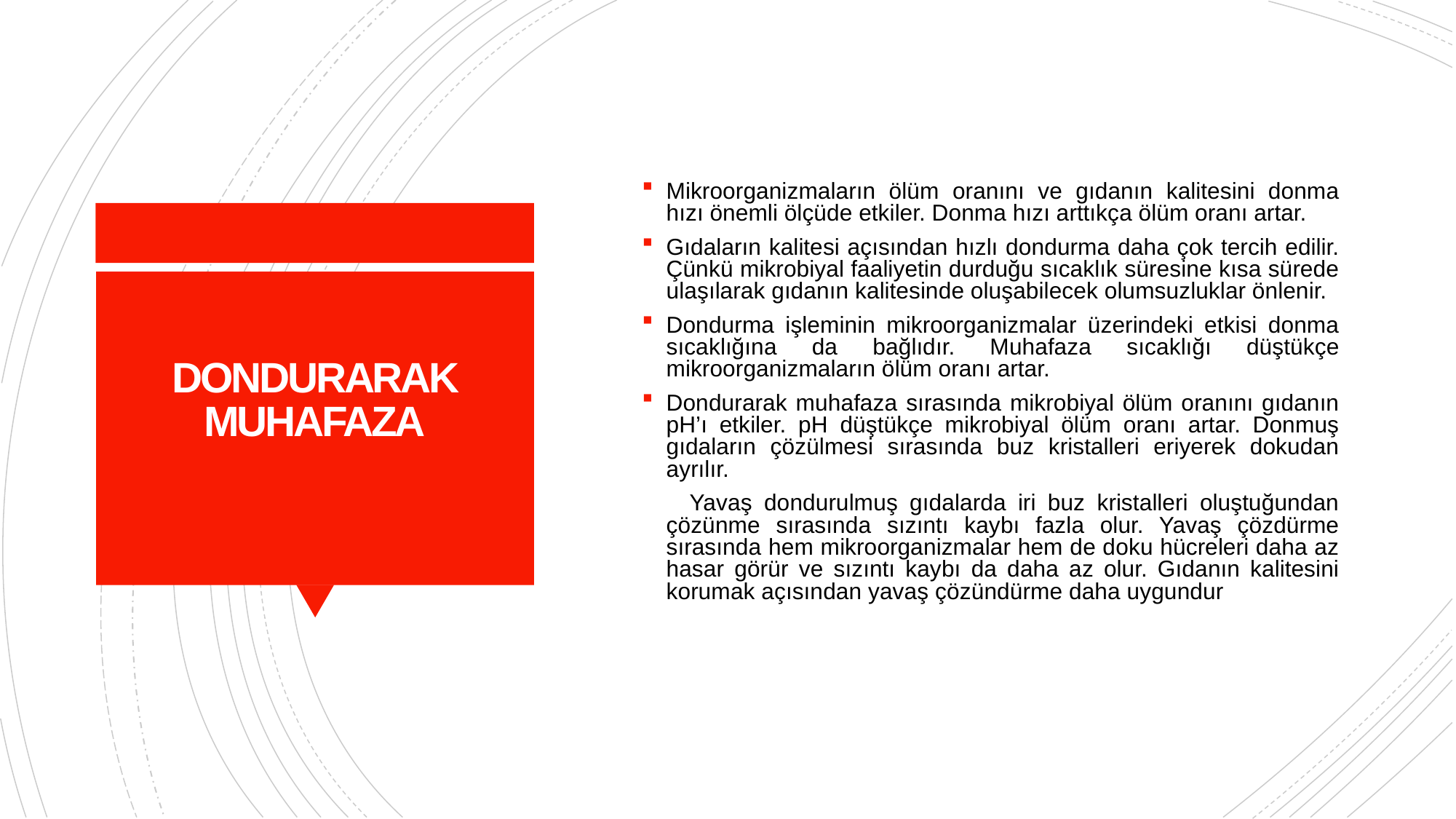

Mikroorganizmaların ölüm oranını ve gıdanın kalitesini donma hızı önemli ölçüde etkiler. Donma hızı arttıkça ölüm oranı artar.
Gıdaların kalitesi açısından hızlı dondurma daha çok tercih edilir. Çünkü mikrobiyal faaliyetin durduğu sıcaklık süresine kısa sürede ulaşılarak gıdanın kalitesinde oluşabilecek olumsuzluklar önlenir.
Dondurma işleminin mikroorganizmalar üzerindeki etkisi donma sıcaklığına da bağlıdır. Muhafaza sıcaklığı düştükçe mikroorganizmaların ölüm oranı artar.
Dondurarak muhafaza sırasında mikrobiyal ölüm oranını gıdanın pH’ı etkiler. pH düştükçe mikrobiyal ölüm oranı artar. Donmuş gıdaların çözülmesi sırasında buz kristalleri eriyerek dokudan ayrılır.
    Yavaş dondurulmuş gıdalarda iri buz kristalleri oluştuğundan çözünme sırasında sızıntı kaybı fazla olur. Yavaş çözdürme sırasında hem mikroorganizmalar hem de doku hücreleri daha az hasar görür ve sızıntı kaybı da daha az olur. Gıdanın kalitesini korumak açısından yavaş çözündürme daha uygundur
# DONDURARAK MUHAFAZA